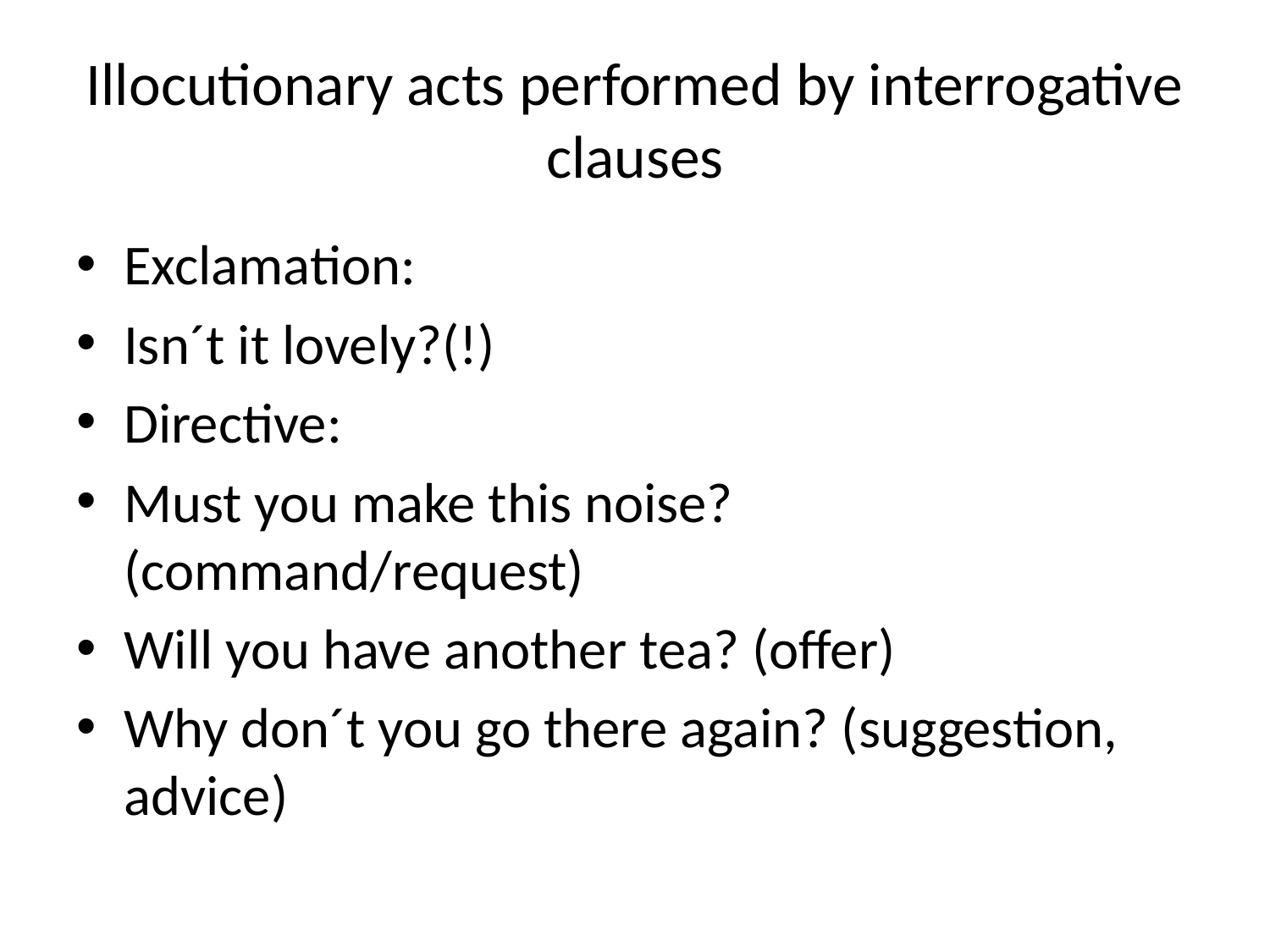

# Illocutionary acts performed by interrogative clauses
Exclamation:
Isn´t it lovely?(!)
Directive:
Must you make this noise? (command/request)
Will you have another tea? (offer)
Why don´t you go there again? (suggestion, advice)